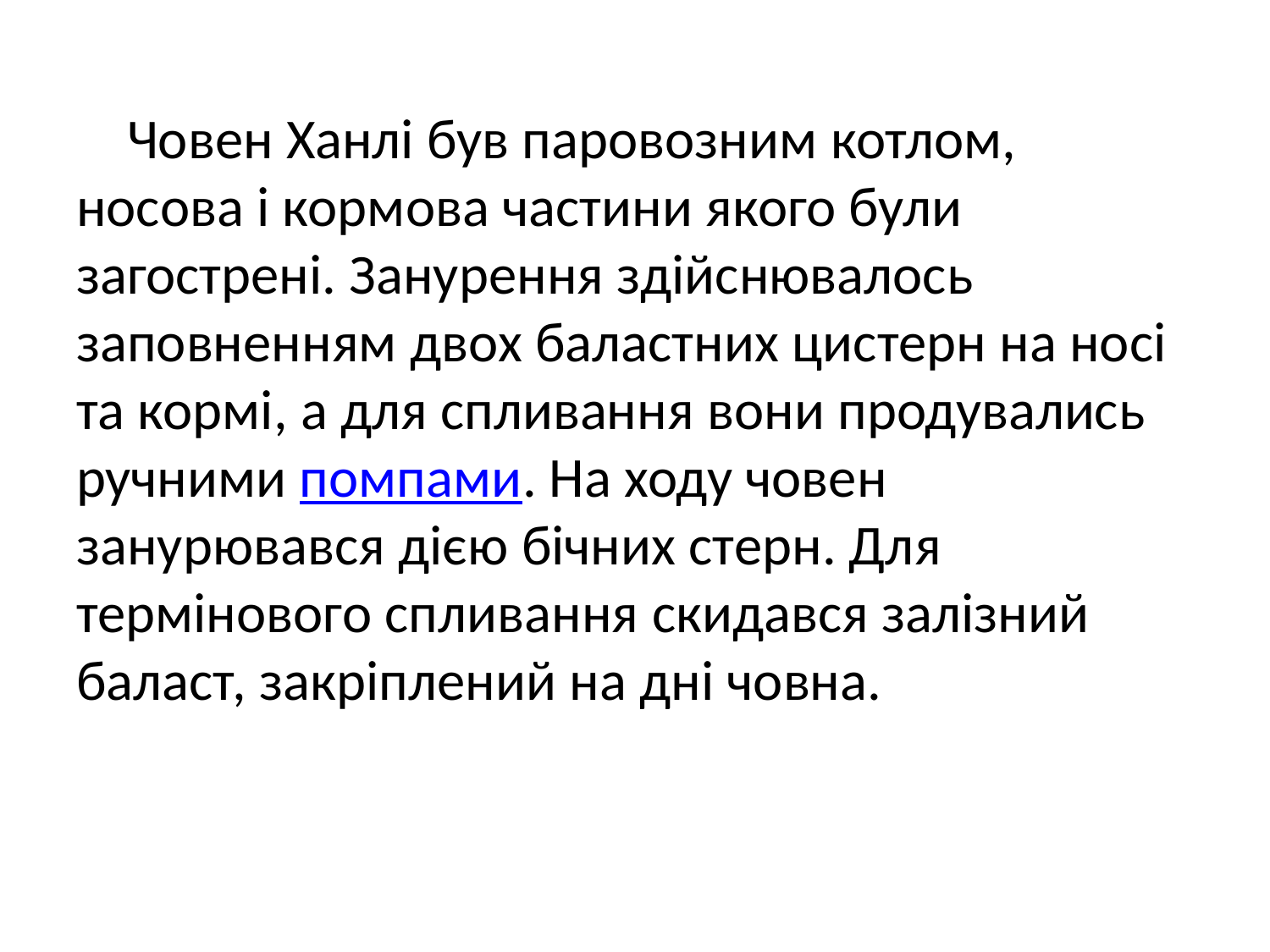

Човен Ханлі був паровозним котлом, носова і кормова частини якого були загострені. Занурення здійснювалось заповненням двох баластних цистерн на носі та кормі, а для спливання вони продувались ручними помпами. На ходу човен занурювався дією бічних стерн. Для термінового спливання скидався залізний баласт, закріплений на дні човна.